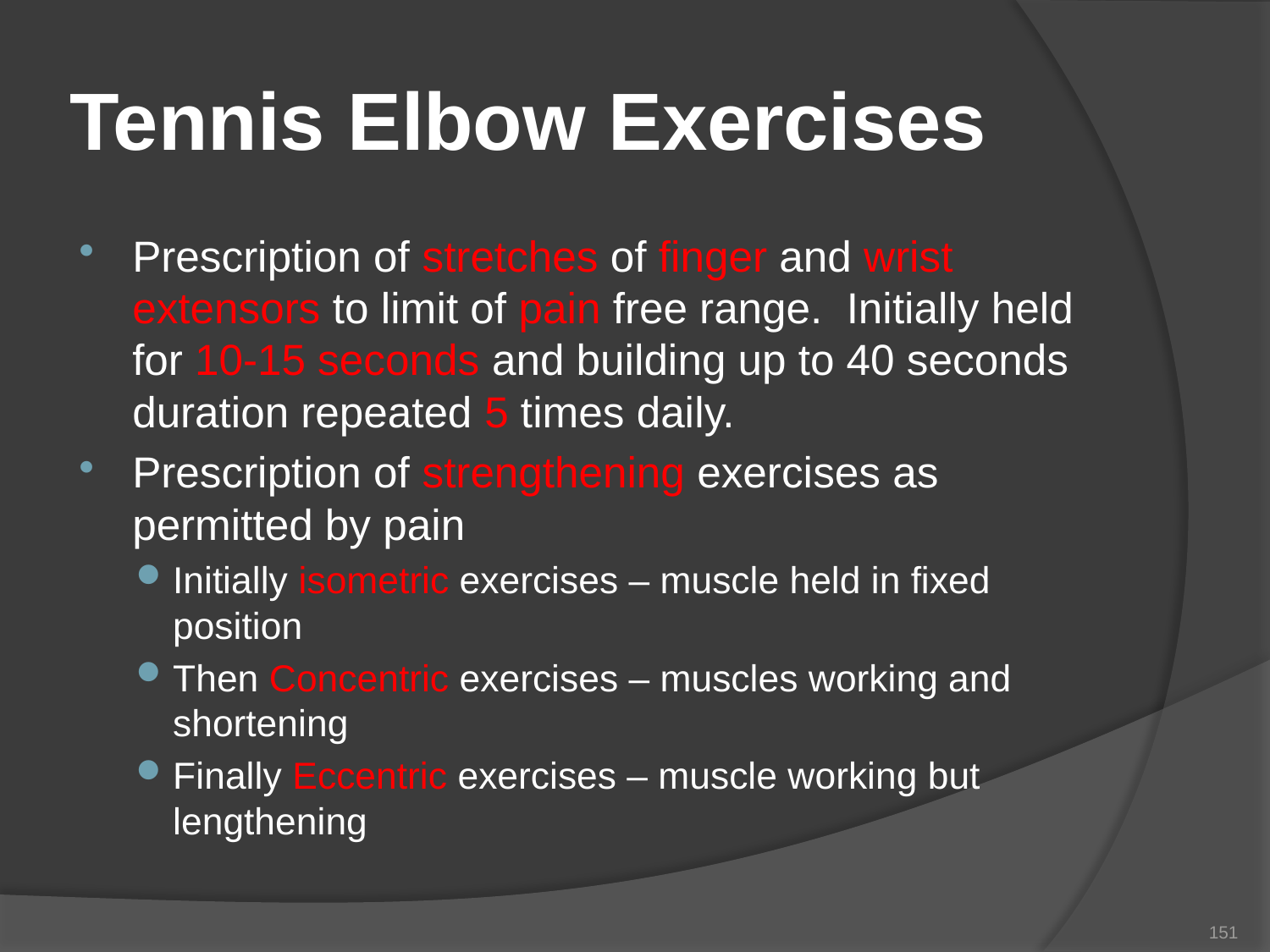

# Tennis Elbow Exercises
Prescription of stretches of finger and wrist extensors to limit of pain free range.  Initially held for 10-15 seconds and building up to 40 seconds duration repeated 5 times daily.
Prescription of strengthening exercises as permitted by pain
Initially isometric exercises – muscle held in fixed position
Then Concentric exercises – muscles working and shortening
Finally Eccentric exercises – muscle working but lengthening

151